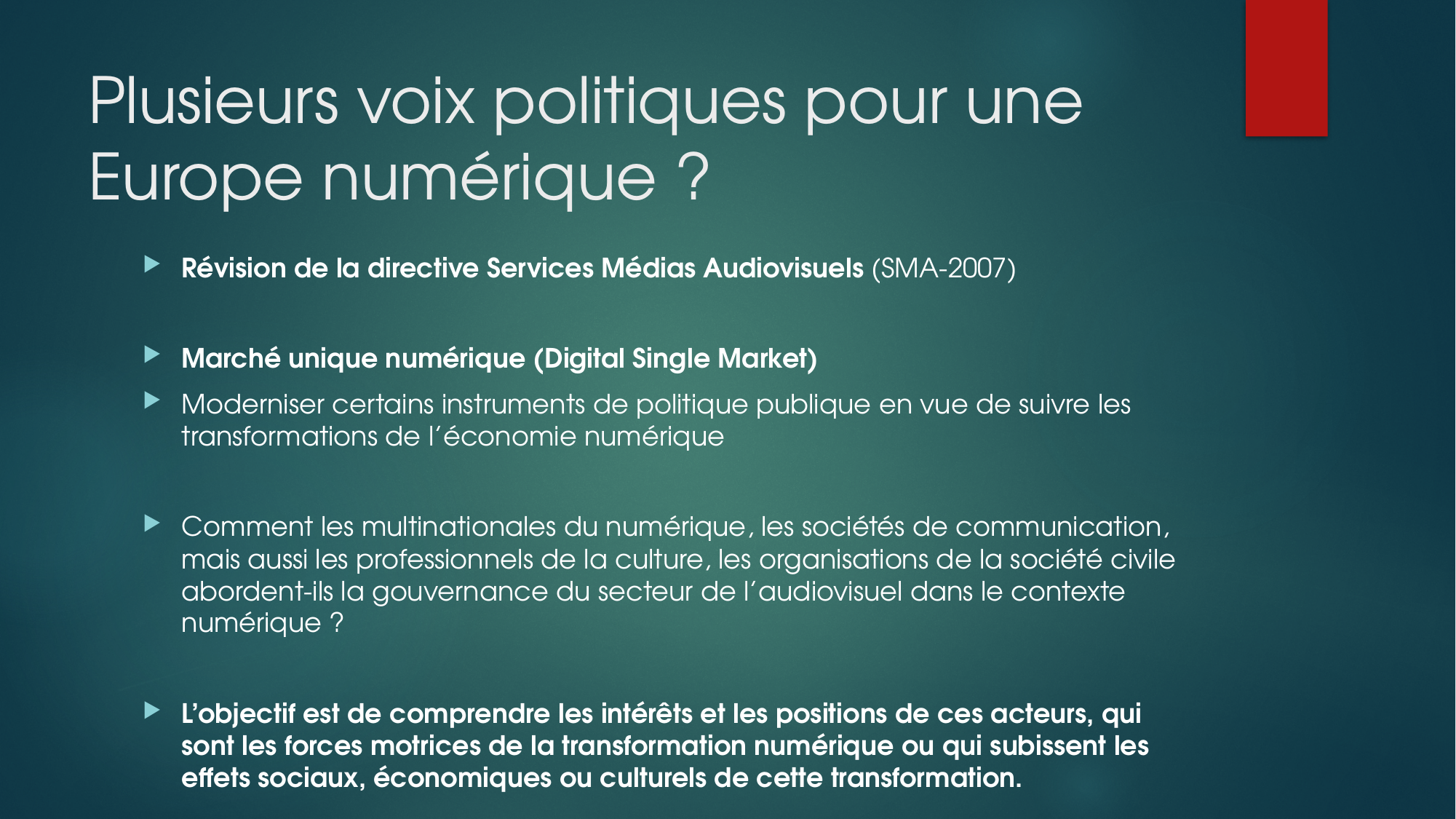

# Plusieurs voix politiques pour une Europe numérique ?
Révision de la directive Services Médias Audiovisuels (SMA-2007)

Marché unique numérique (Digital Single Market)
Moderniser certains instruments de politique publique en vue de suivre les transformations de l’économie numérique

Comment les multinationales du numérique, les sociétés de communication, mais aussi les professionnels de la culture, les organisations de la société civile abordent-ils la gouvernance du secteur de l’audiovisuel dans le contexte numérique ?

L’objectif est de comprendre les intérêts et les positions de ces acteurs, qui sont les forces motrices de la transformation numérique ou qui subissent les effets sociaux, économiques ou culturels de cette transformation.